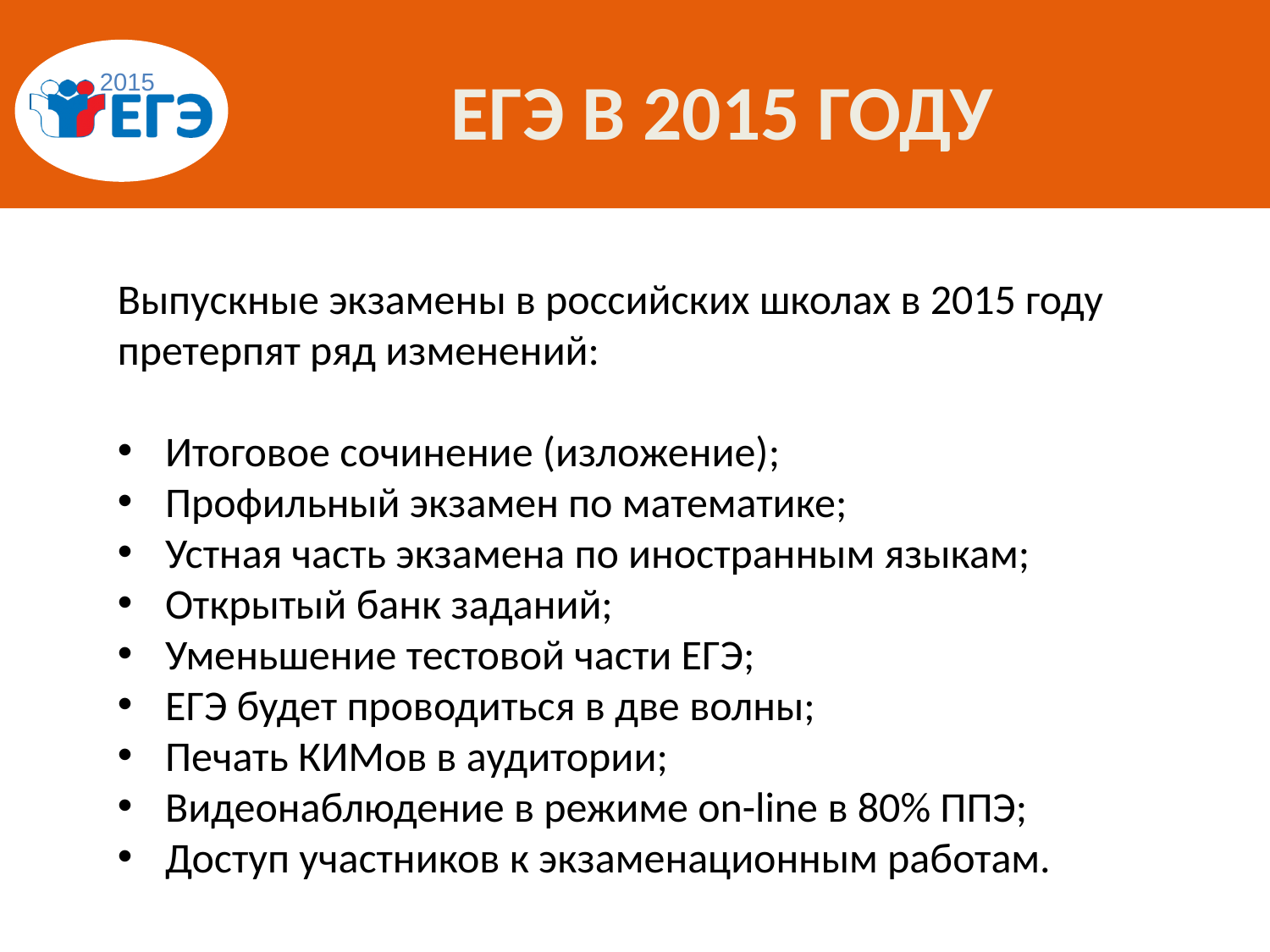

# ЕГЭ в 2015 году
Выпускные экзамены в российских школах в 2015 году претерпят ряд изменений:

Итоговое сочинение (изложение);
Профильный экзамен по математике;
Устная часть экзамена по иностранным языкам;
Открытый банк заданий;
Уменьшение тестовой части ЕГЭ;
ЕГЭ будет проводиться в две волны;
Печать КИМов в аудитории;
Видеонаблюдение в режиме on-line в 80% ППЭ;
Доступ участников к экзаменационным работам.